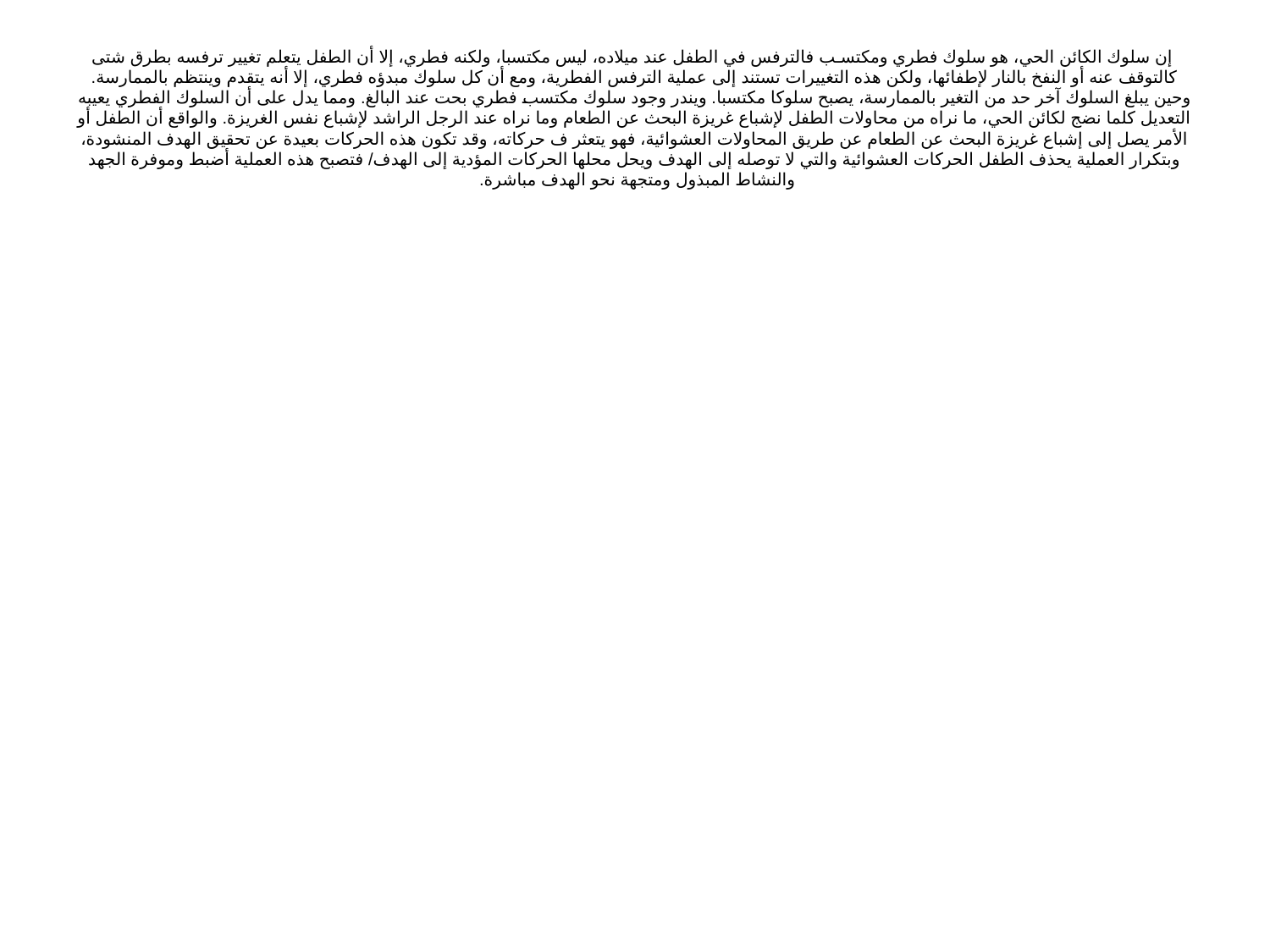

# إن سلوك الكائن الحي، هو سلوك فطري ومكتسـب فالترفس في الطفل عند ميلاده، ليس مكتسبا، ولكنه فطري، إلا أن الطفل يتعلم تغيير ترفسه بطرق شتى كالتوقف عنه أو النفخ بالنار لإطفائها، ولكن هذه التغييرات تستند إلى عملية الترفس الفطرية، ومع أن كل سلوك مبدؤه فطري، إلا أنه يتقدم وينتظم بالممارسة. وحين يبلغ السلوك آخر حد من التغير بالممارسة، يصبح سلوكا مكتسبا. ويندر وجود سلوك مكتسب فطري بحت عند البالغ. ومما يدل على أن السلوك الفطري يعيبه التعديل كلما نضج لكائن الحي، ما نراه من محاولات الطفل لإشباع غريزة البحث عن الطعام وما نراه عند الرجل الراشد لإشباع نفس الغريزة. والواقع أن الطفل أو الأمر يصل إلى إشباع غريزة البحث عن الطعام عن طريق المحاولات العشوائية، فهو يتعثر ف حركاته، وقد تكون هذه الحركات بعيدة عن تحقيق الهدف المنشودة، وبتكرار العملية يحذف الطفل الحركات العشوائية والتي لا توصله إلى الهدف ويحل محلها الحركات المؤدية إلى الهدف/ فتصبح هذه العملية أضبط وموفرة الجهد والنشاط المبذول ومتجهة نحو الهدف مباشرة.